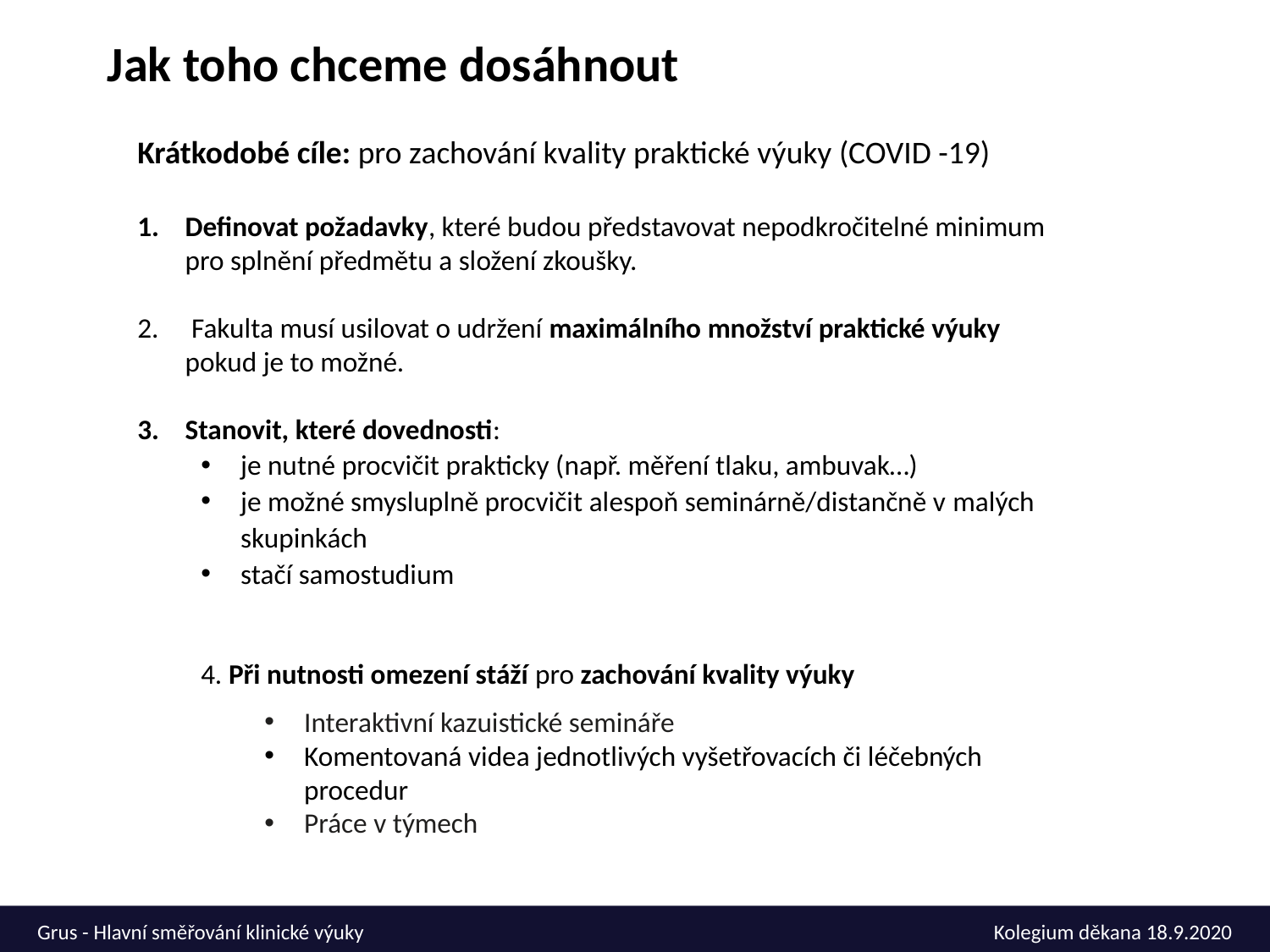

Jak toho chceme dosáhnout

Krátkodobé cíle: pro zachování kvality praktické výuky (COVID -19)

Definovat požadavky, které budou představovat nepodkročitelné minimum pro splnění předmětu a složení zkoušky.

 Fakulta musí usilovat o udržení maximálního množství praktické výuky pokud je to možné.

Stanovit, které dovednosti:
je nutné procvičit prakticky (např. měření tlaku, ambuvak…)
je možné smysluplně procvičit alespoň seminárně/distančně v malých skupinkách
stačí samostudium

4. Při nutnosti omezení stáží pro zachování kvality výuky
Interaktivní kazuistické semináře
Komentovaná videa jednotlivých vyšetřovacích či léčebných procedur
Práce v týmech

Grus - Hlavní směřování klinické výuky
Kolegium děkana 18.9.2020